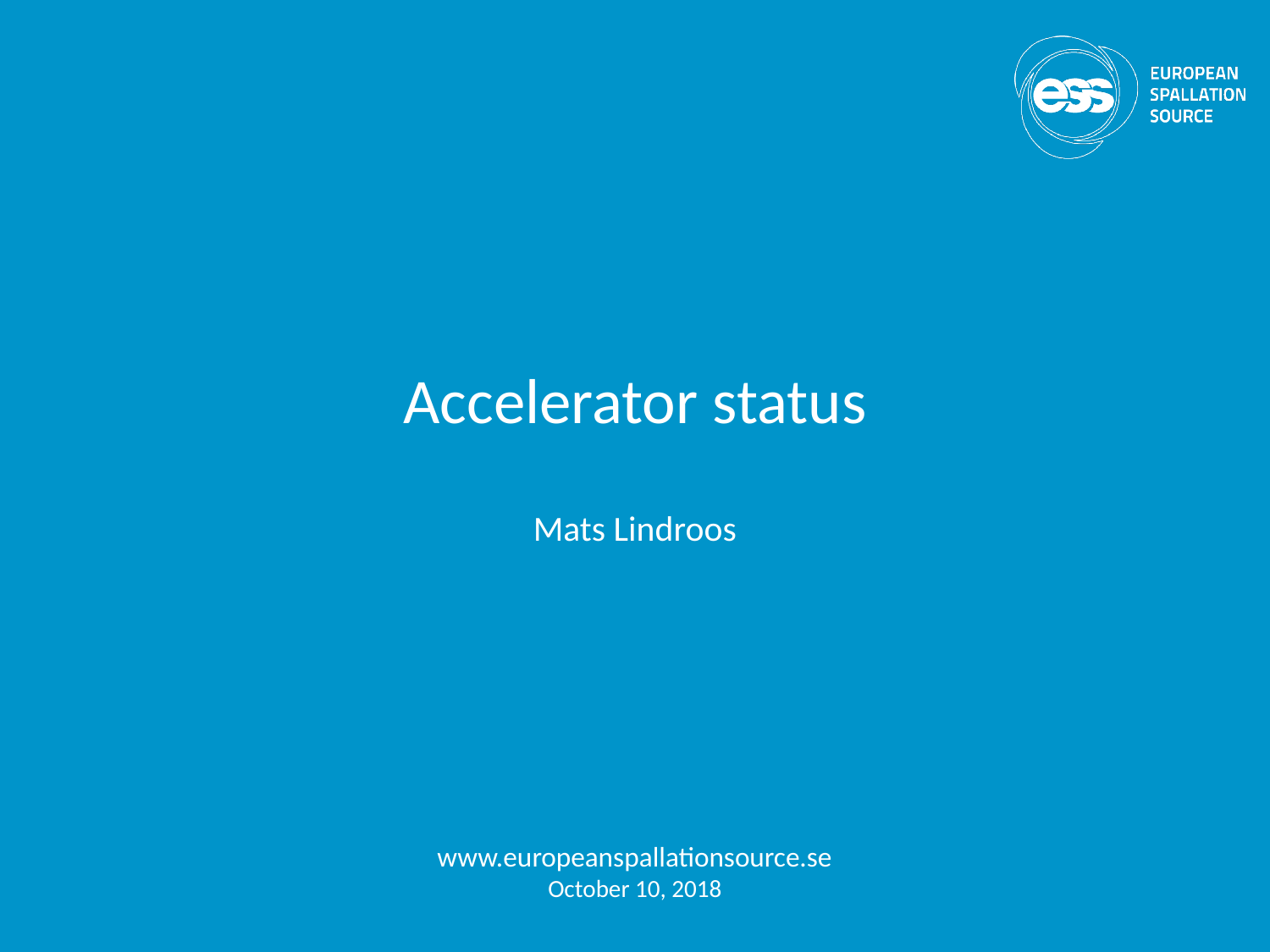

# Accelerator status
Mats Lindroos
www.europeanspallationsource.se
October 10, 2018